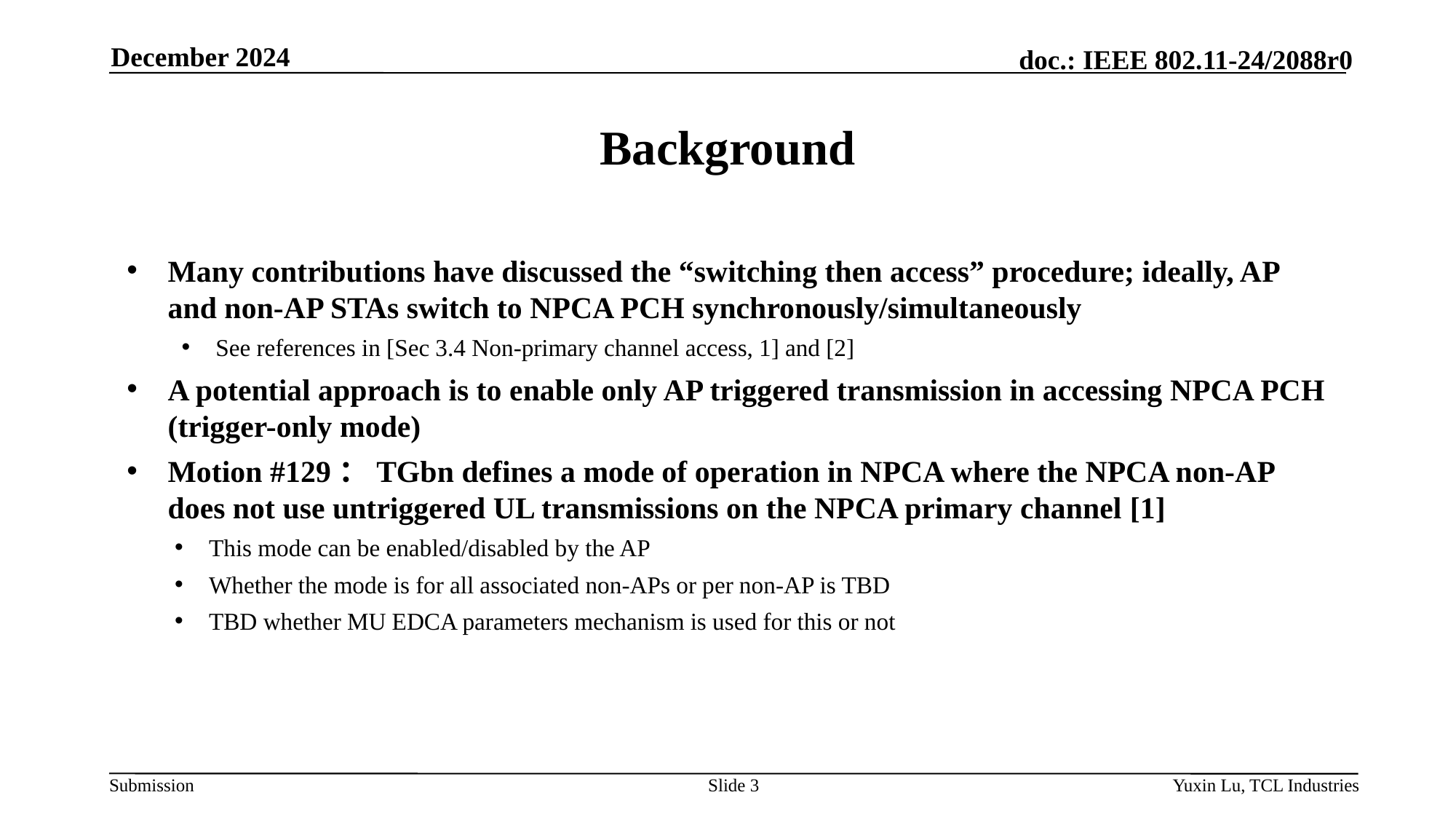

December 2024
# Background
Many contributions have discussed the “switching then access” procedure; ideally, AP and non-AP STAs switch to NPCA PCH synchronously/simultaneously
See references in [Sec 3.4 Non-primary channel access, 1] and [2]
A potential approach is to enable only AP triggered transmission in accessing NPCA PCH (trigger-only mode)
Motion #129：TGbn defines a mode of operation in NPCA where the NPCA non-AP does not use untriggered UL transmissions on the NPCA primary channel [1]
This mode can be enabled/disabled by the AP
Whether the mode is for all associated non-APs or per non-AP is TBD
TBD whether MU EDCA parameters mechanism is used for this or not

Slide 3
Yuxin Lu, TCL Industries